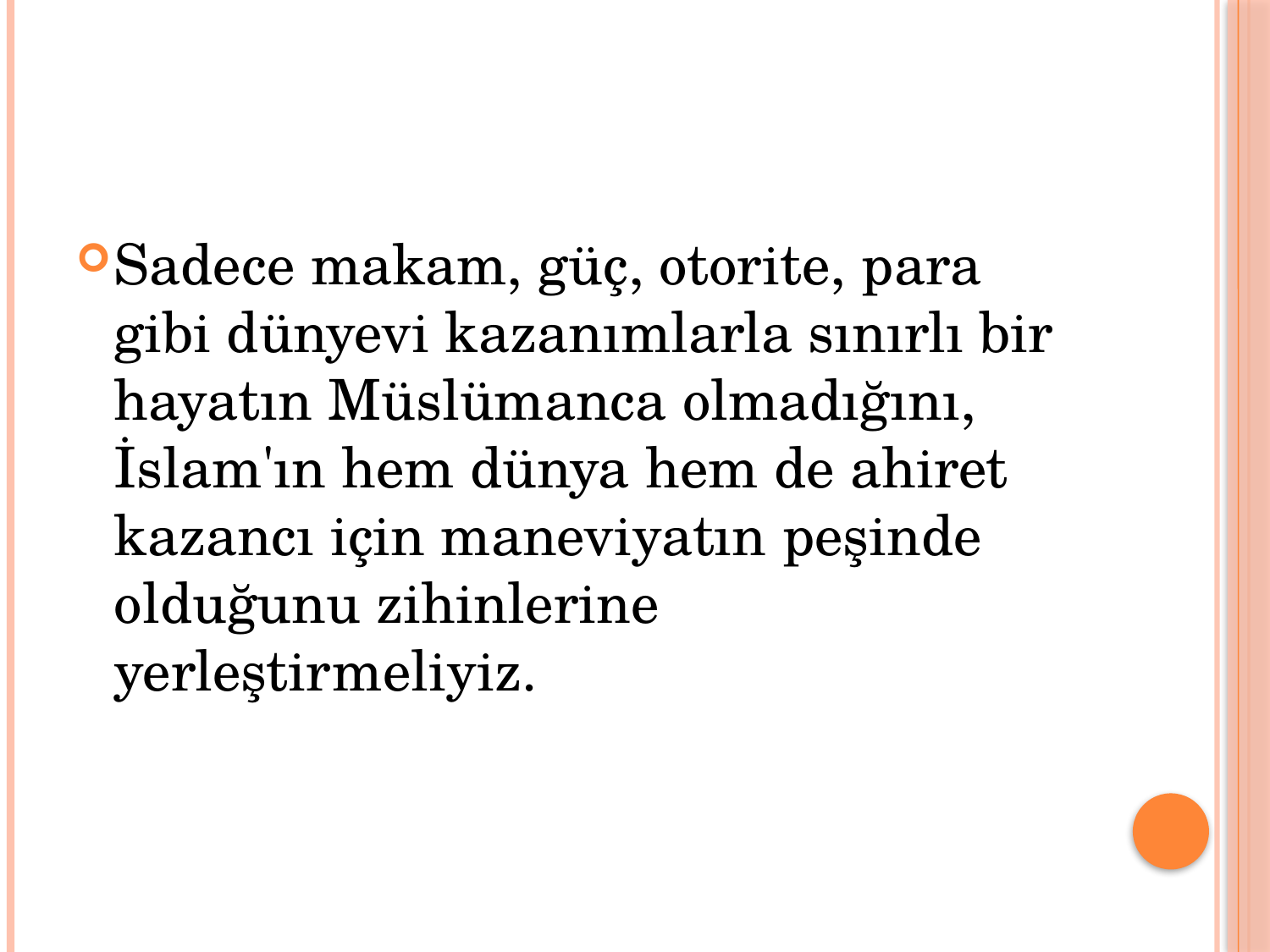

Sadece makam, güç, otorite, para gibi dünyevi kazanımlarla sınırlı bir hayatın Müslümanca olmadığını, İslam'ın hem dünya hem de ahiret kazancı için maneviyatın peşinde olduğunu zihinlerine yerleştirmeliyiz.